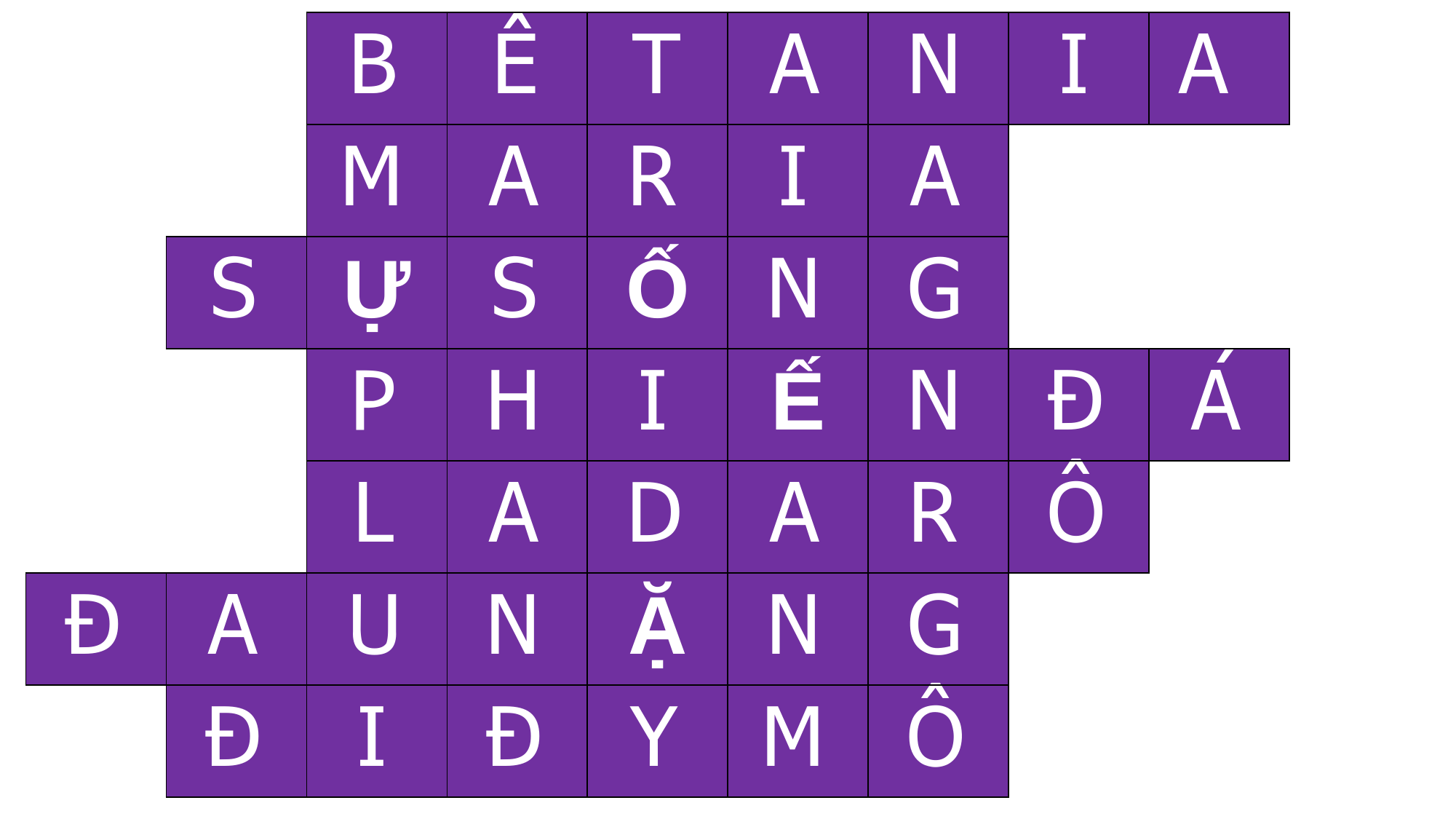

|  |  | B | Ê | T | A | N | I | A |  |
| --- | --- | --- | --- | --- | --- | --- | --- | --- | --- |
|  |  | M | A | R | I | A |  |  |  |
|  | S | Ự | S | Ố | N | G |  |  |  |
|  |  | P | H | I | Ế | N | Đ | Á |  |
|  |  | L | A | D | A | R | Ô |  |  |
| Đ | A | U | N | Ặ | N | G |  |  |  |
|  | Đ | I | Đ | Y | M | Ô |  |  |  |